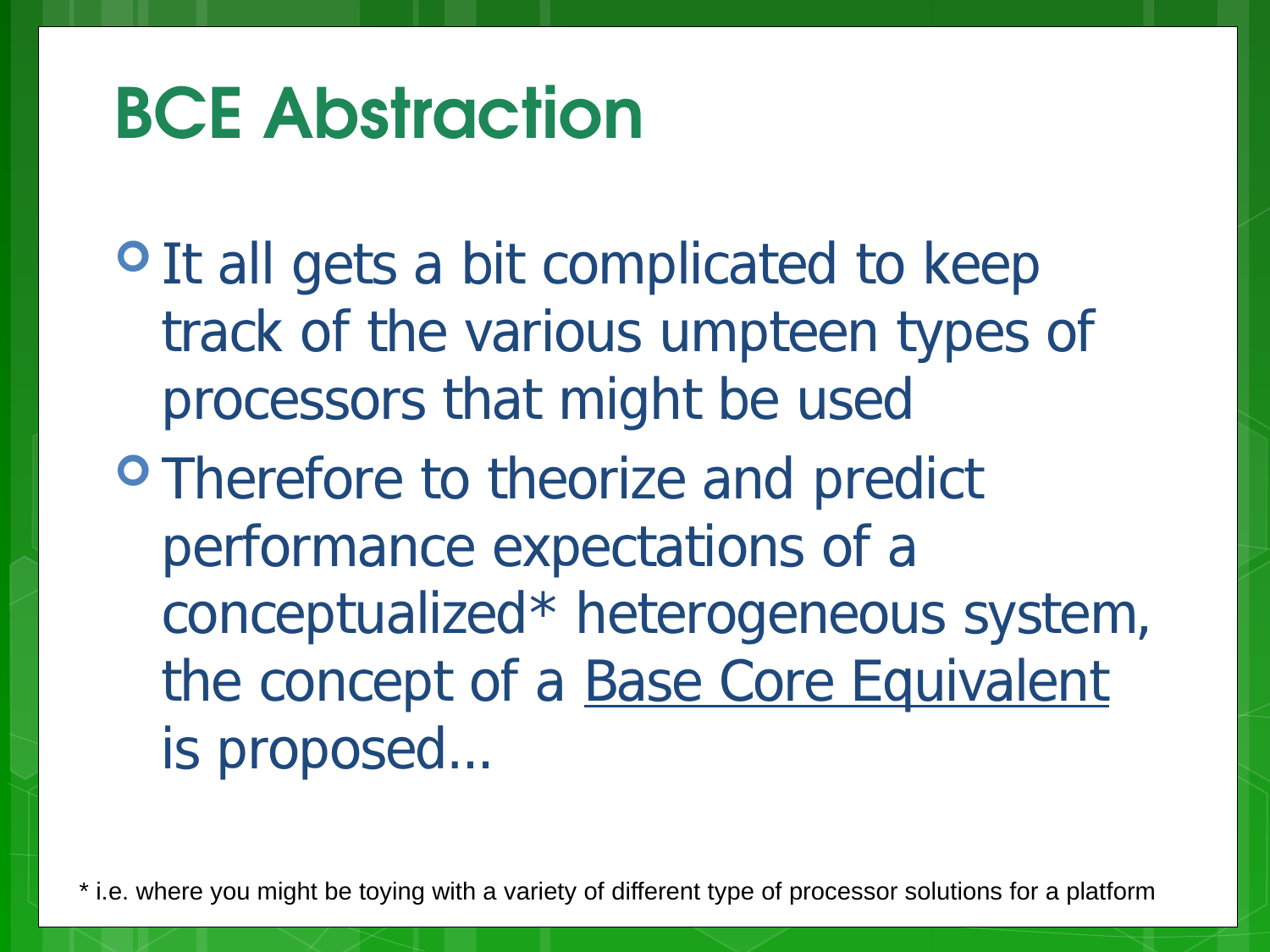

# BCE Abstraction
It all gets a bit complicated to keep track of the various umpteen types of processors that might be used
Therefore to theorize and predict performance expectations of a conceptualized* heterogeneous system, the concept of a Base Core Equivalent is proposed…
* i.e. where you might be toying with a variety of different type of processor solutions for a platform